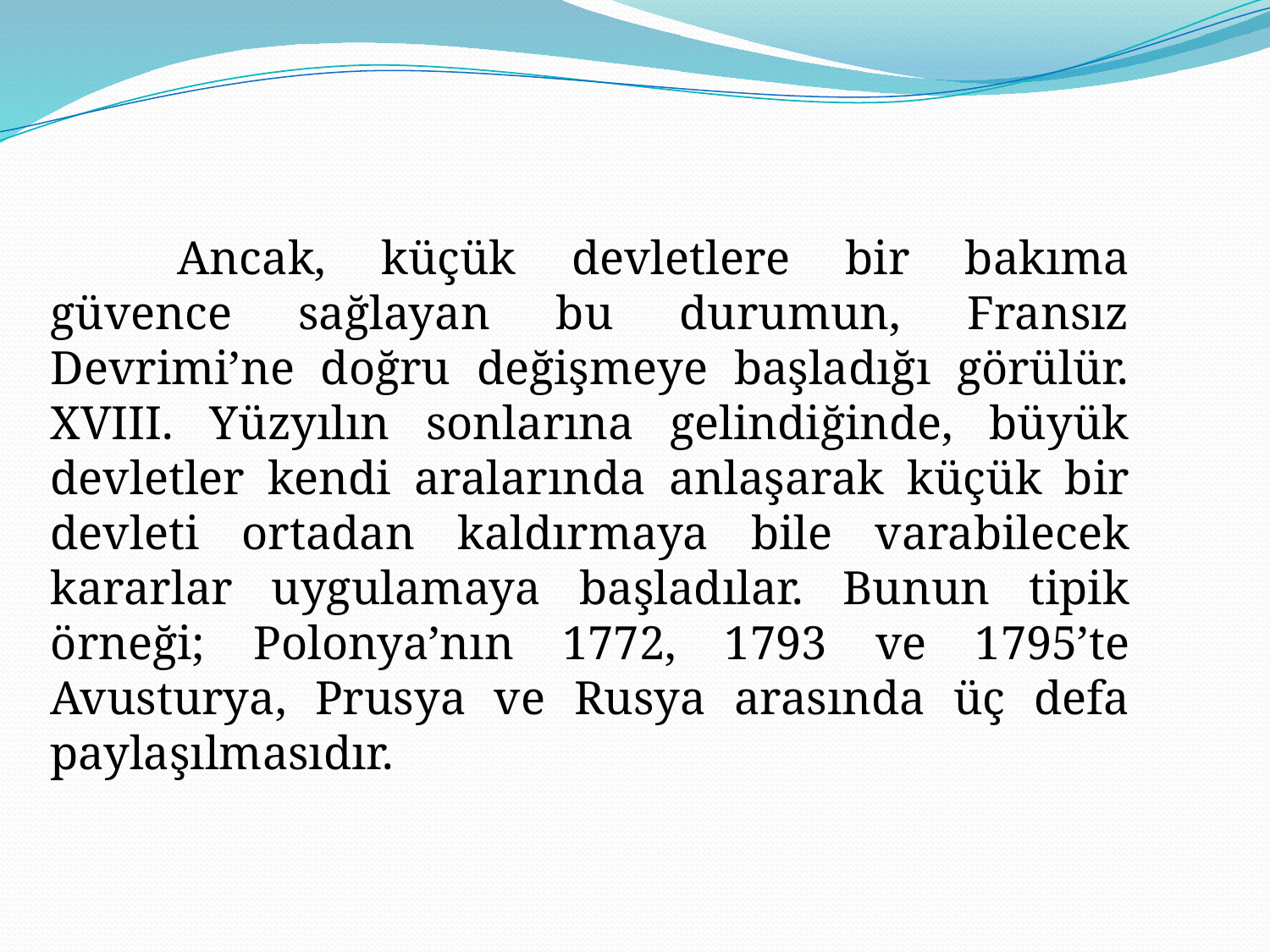

Ancak, küçük devletlere bir bakıma güvence sağlayan bu durumun, Fransız Devrimi’ne doğru değişmeye başladığı görülür. XVIII. Yüzyılın sonlarına gelindiğinde, büyük devletler kendi aralarında anlaşarak küçük bir devleti ortadan kaldırmaya bile varabilecek kararlar uygulamaya başladılar. Bunun tipik örneği; Polonya’nın 1772, 1793 ve 1795’te Avusturya, Prusya ve Rusya arasında üç defa paylaşılmasıdır.